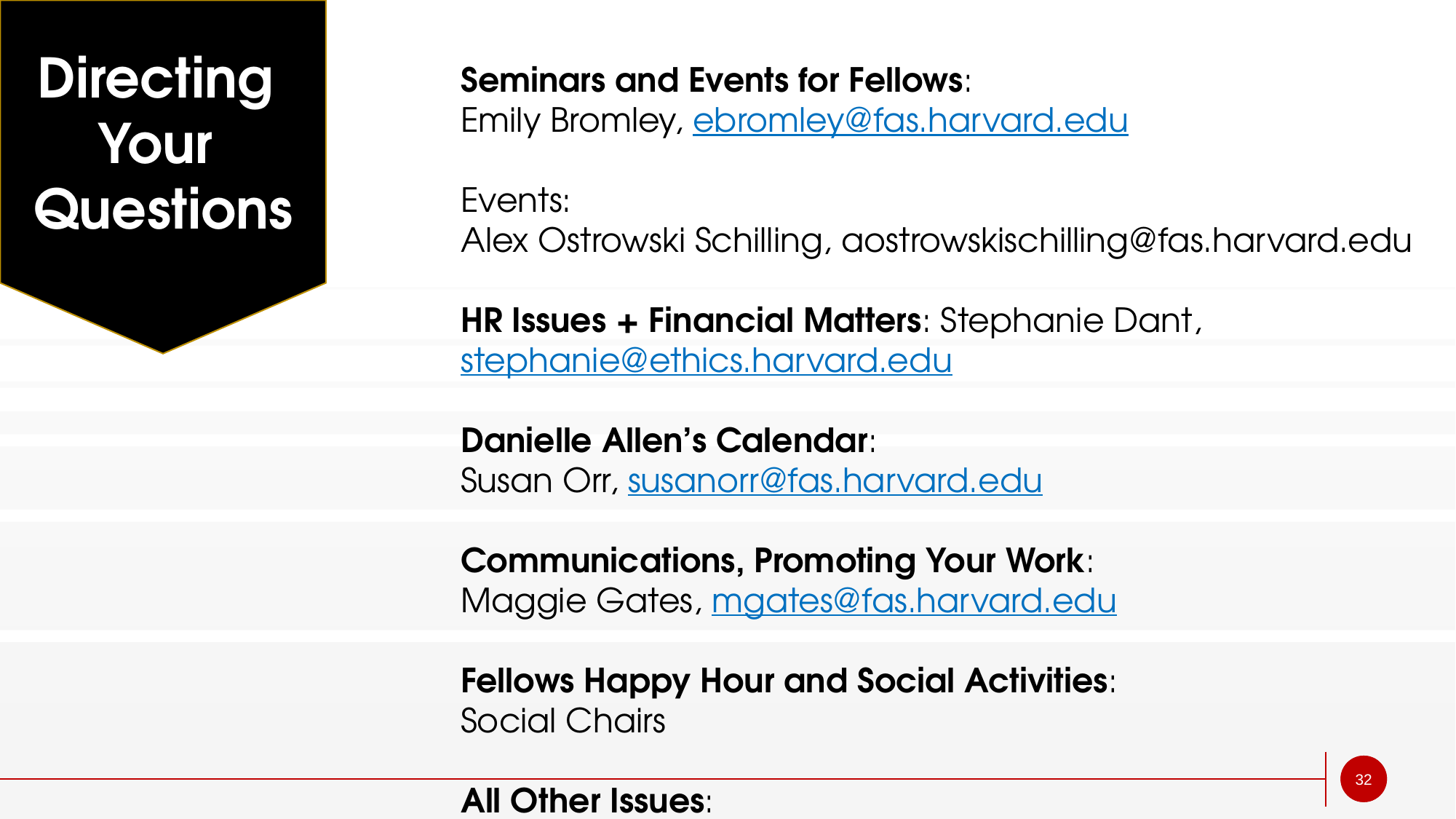

Directing
Your
Questions
Seminars and Events for Fellows:
Emily Bromley, ebromley@fas.harvard.edu

Events:
Alex Ostrowski Schilling, aostrowskischilling@fas.harvard.edu

HR Issues + Financial Matters: Stephanie Dant, stephanie@ethics.harvard.edu

Danielle Allen’s Calendar:
Susan Orr, susanorr@fas.harvard.edu

Communications, Promoting Your Work:
Maggie Gates, mgates@fas.harvard.edu

Fellows Happy Hour and Social Activities:
Social Chairs

All Other Issues:
Emily Bromley

32